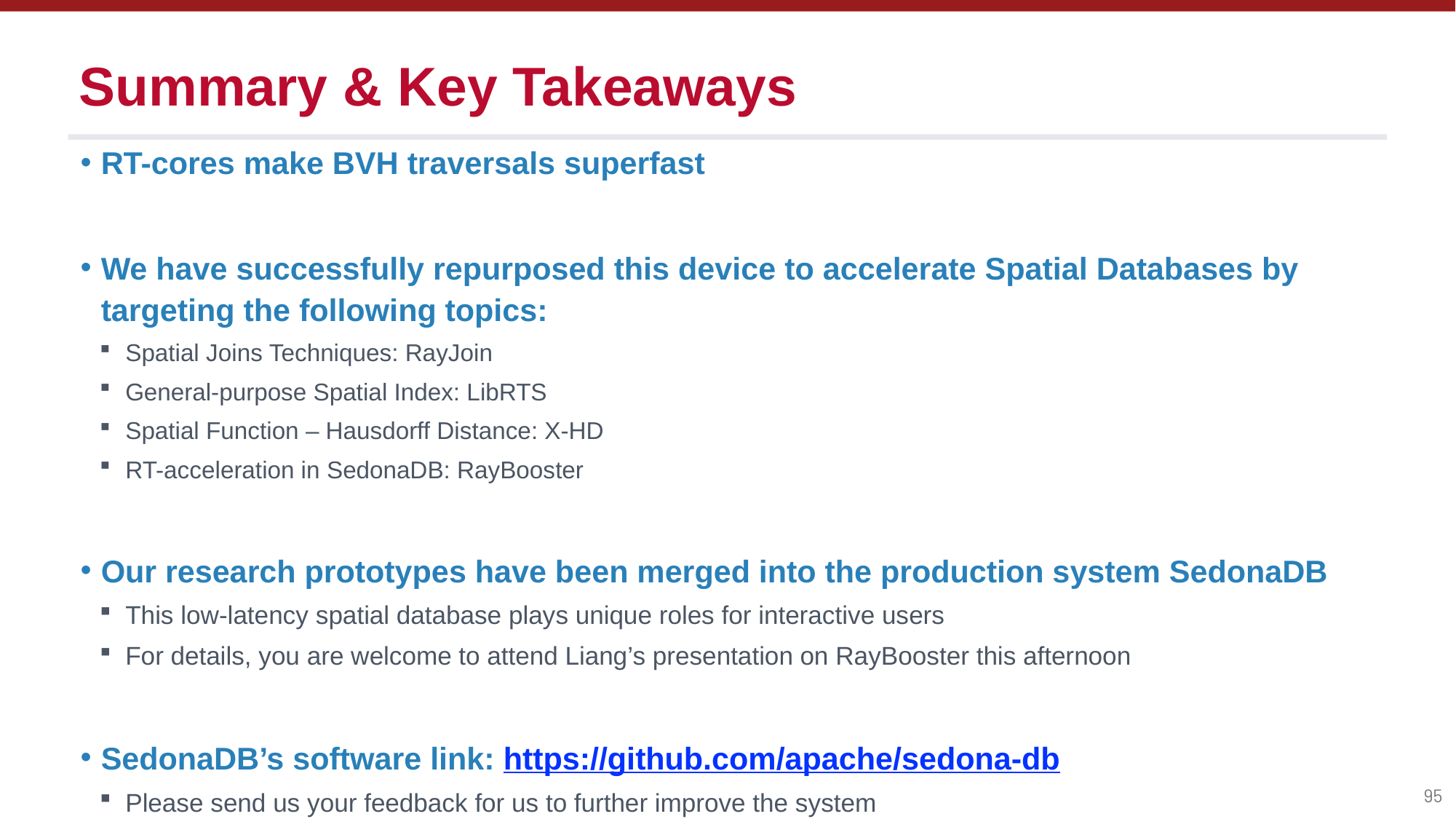

# Summary & Key Takeaways
RT-cores make BVH traversals superfast

We have successfully repurposed this device to accelerate Spatial Databases by targeting the following topics:
Spatial Joins Techniques: RayJoin
General-purpose Spatial Index: LibRTS
Spatial Function – Hausdorff Distance: X-HD
RT-acceleration in SedonaDB: RayBooster

Our research prototypes have been merged into the production system SedonaDB
This low-latency spatial database plays unique roles for interactive users
For details, you are welcome to attend Liang’s presentation on RayBooster this afternoon

SedonaDB’s software link: https://github.com/apache/sedona-db
Please send us your feedback for us to further improve the system

95